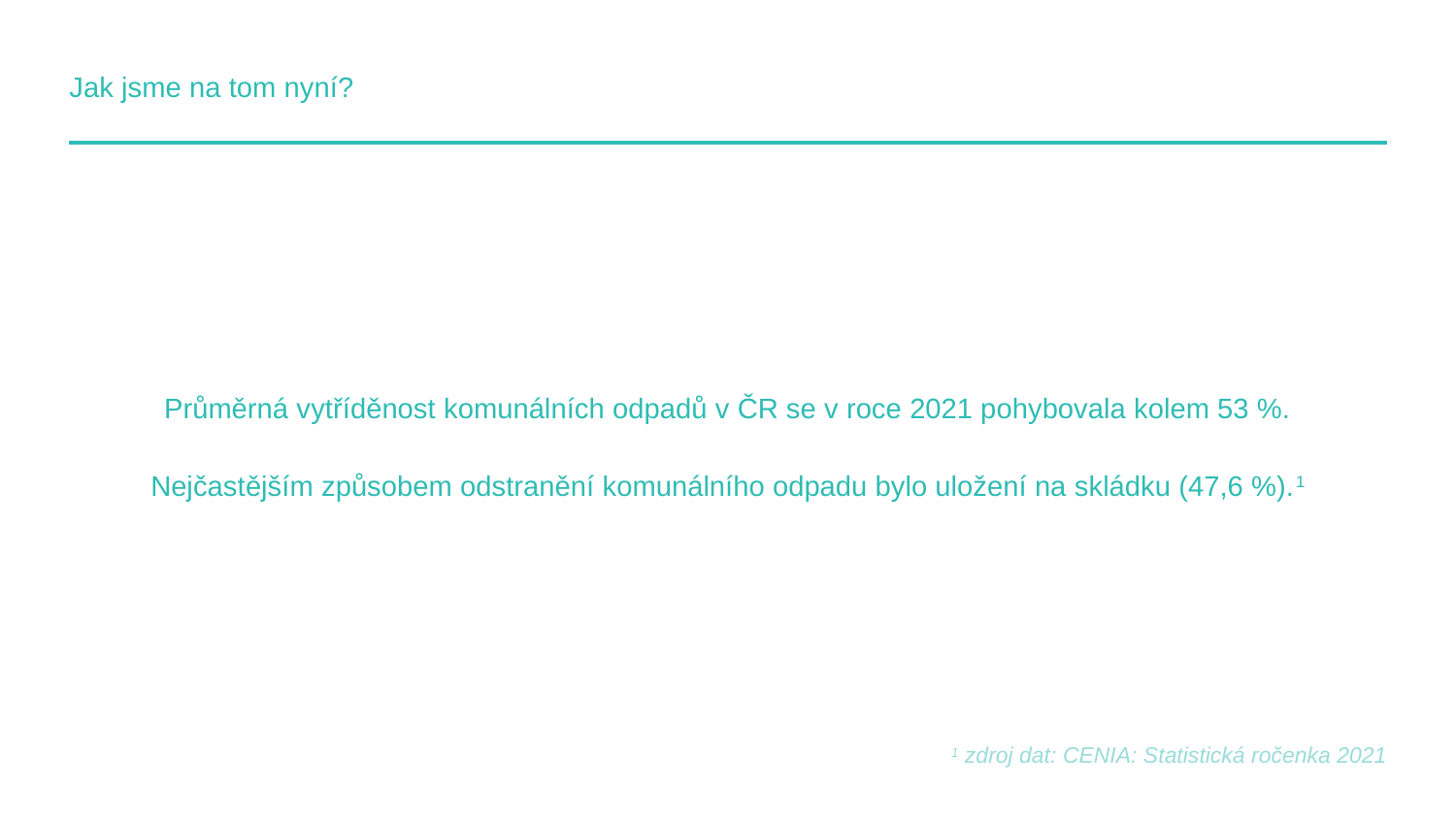

Jak jsme na tom nyní?

Průměrná vytříděnost komunálních odpadů v ČR se v roce 2021 pohybovala kolem 53 %.

Nejčastějším způsobem odstranění komunálního odpadu bylo uložení na skládku (47,6 %).1
1 zdroj dat: CENIA: Statistická ročenka 2021